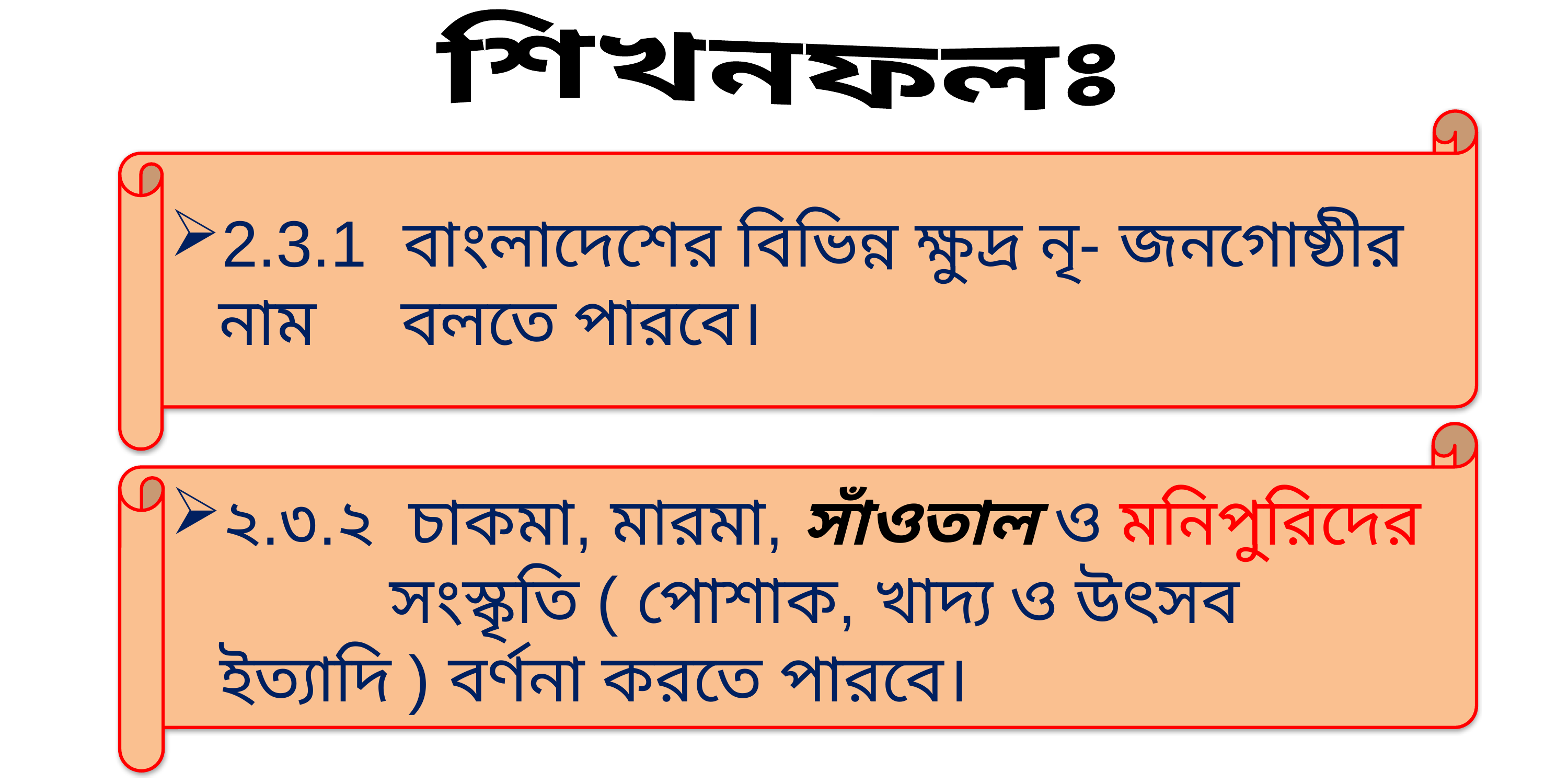

শিখনফলঃ
2.3.1  বাংলাদেশের বিভিন্ন ক্ষুদ্র নৃ- জনগোষ্ঠীর নাম     বলতে পারবে।
২.৩.২  চাকমা, মারমা, সাঁওতাল ও মনিপুরিদের            সংস্কৃতি ( পোশাক, খাদ্য ও উৎসব ইত্যাদি ) বর্ণনা করতে পারবে।